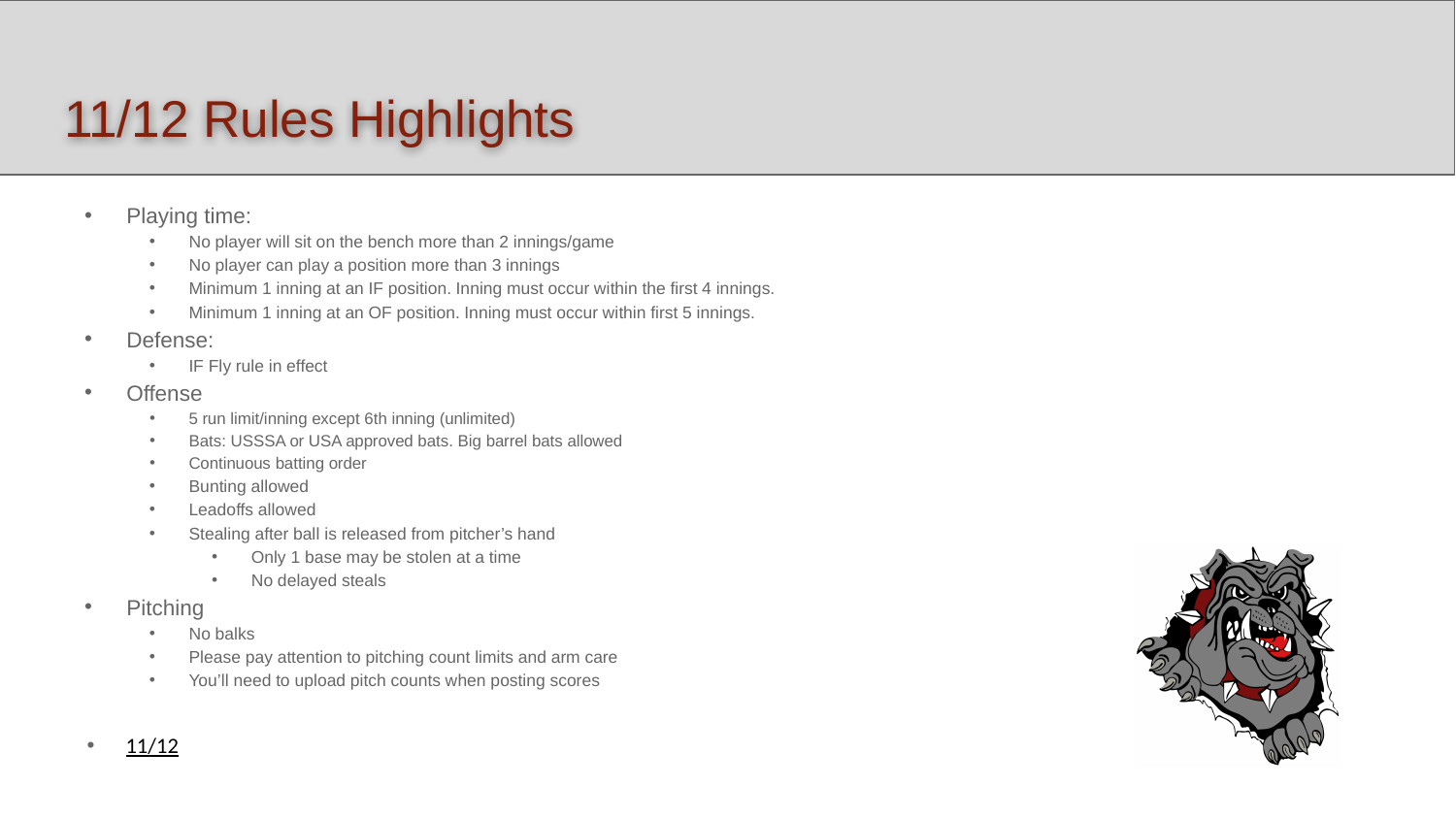

# 11/12 Rules Highlights
Playing time:
No player will sit on the bench more than 2 innings/game
No player can play a position more than 3 innings
Minimum 1 inning at an IF position. Inning must occur within the first 4 innings.
Minimum 1 inning at an OF position. Inning must occur within first 5 innings.
Defense:
IF Fly rule in effect
Offense
5 run limit/inning except 6th inning (unlimited)
Bats: USSSA or USA approved bats. Big barrel bats allowed
Continuous batting order
Bunting allowed
Leadoffs allowed
Stealing after ball is released from pitcher’s hand
Only 1 base may be stolen at a time
No delayed steals
Pitching
No balks
Please pay attention to pitching count limits and arm care
You’ll need to upload pitch counts when posting scores

11/12